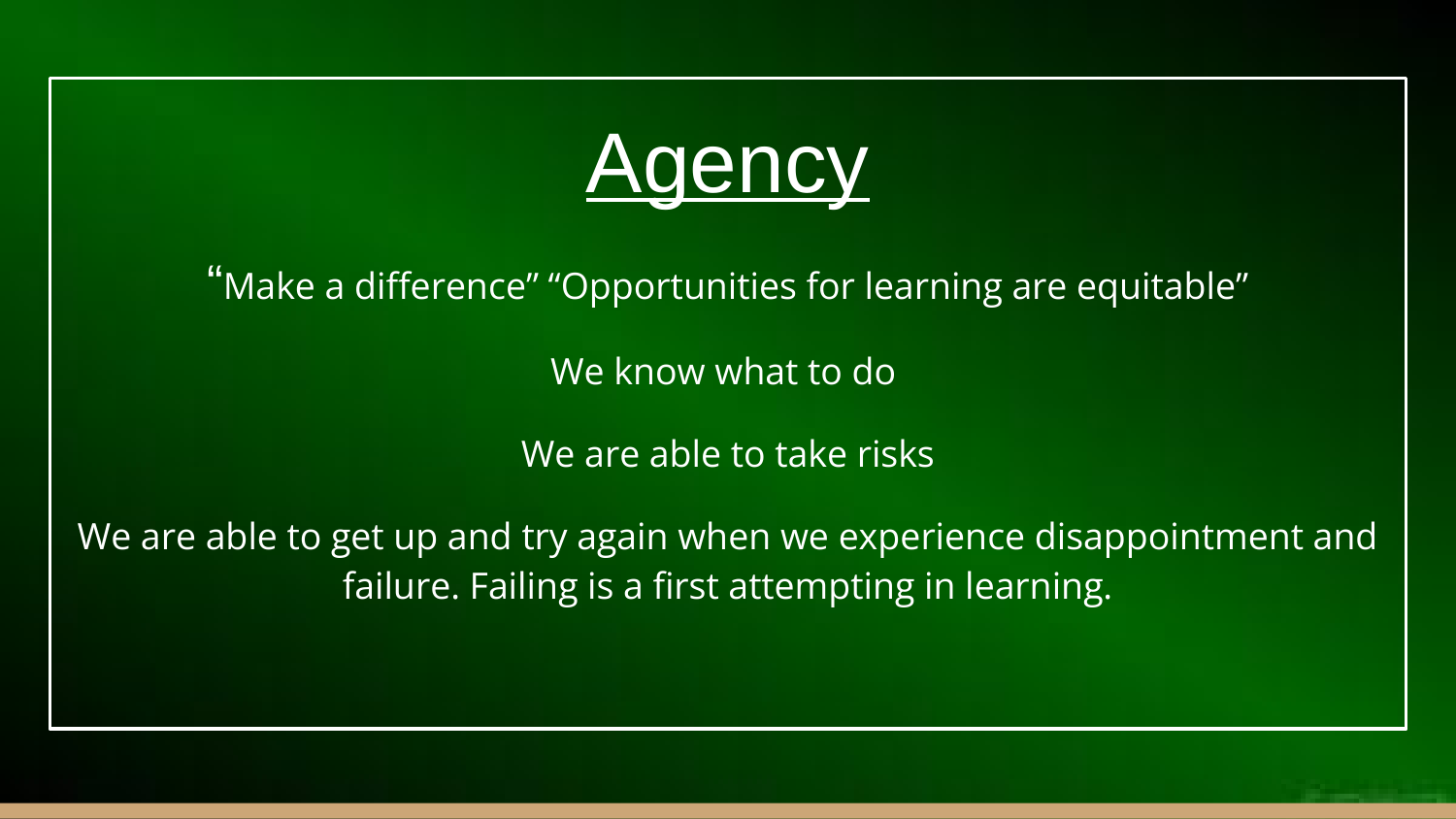

Agency
“Make a difference” “Opportunities for learning are equitable”
We know what to do
We are able to take risks
We are able to get up and try again when we experience disappointment and failure. Failing is a first attempting in learning.